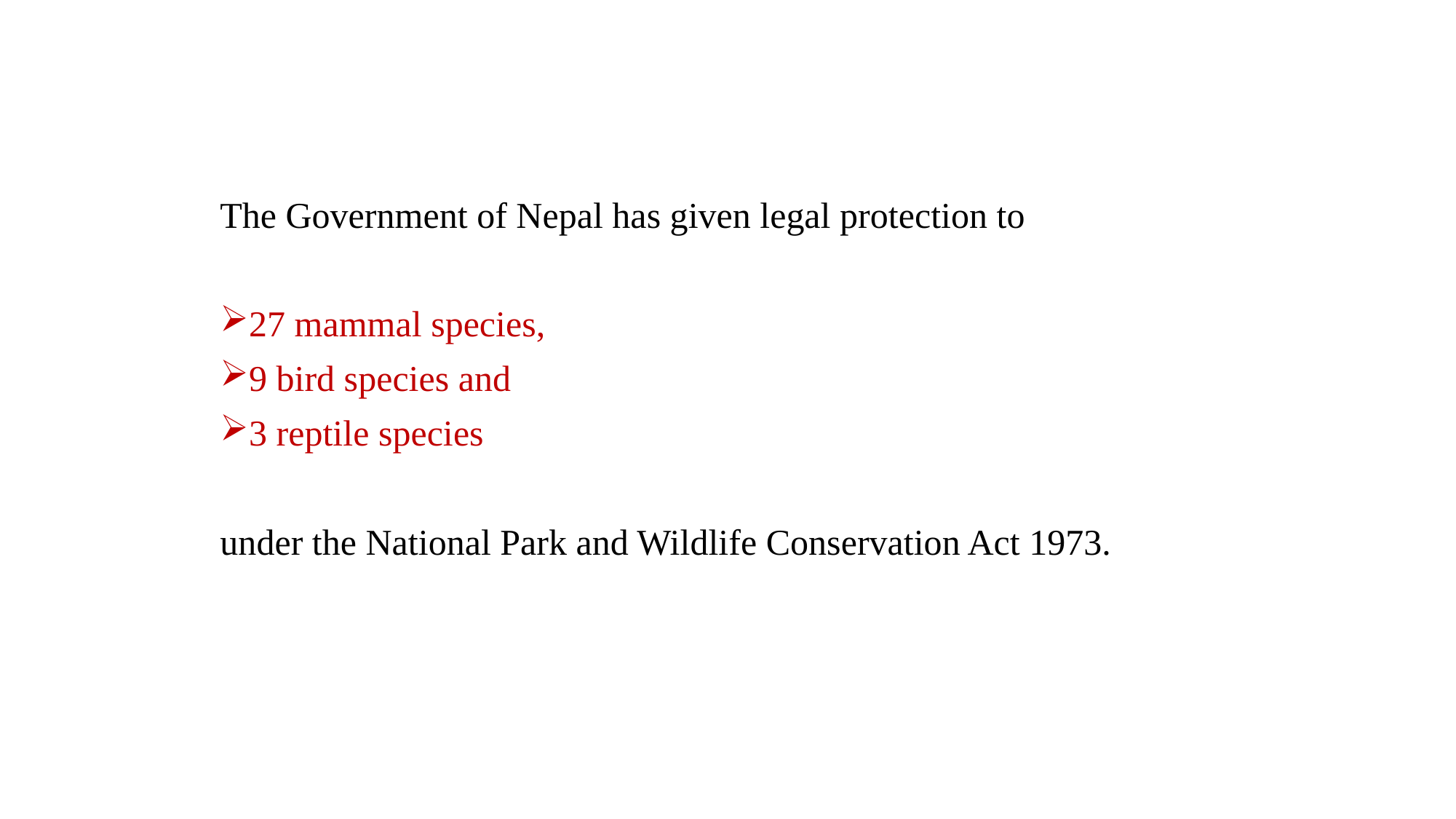

The Government of Nepal has given legal protection to

27 mammal species,
9 bird species and
3 reptile species

under the National Park and Wildlife Conservation Act 1973.